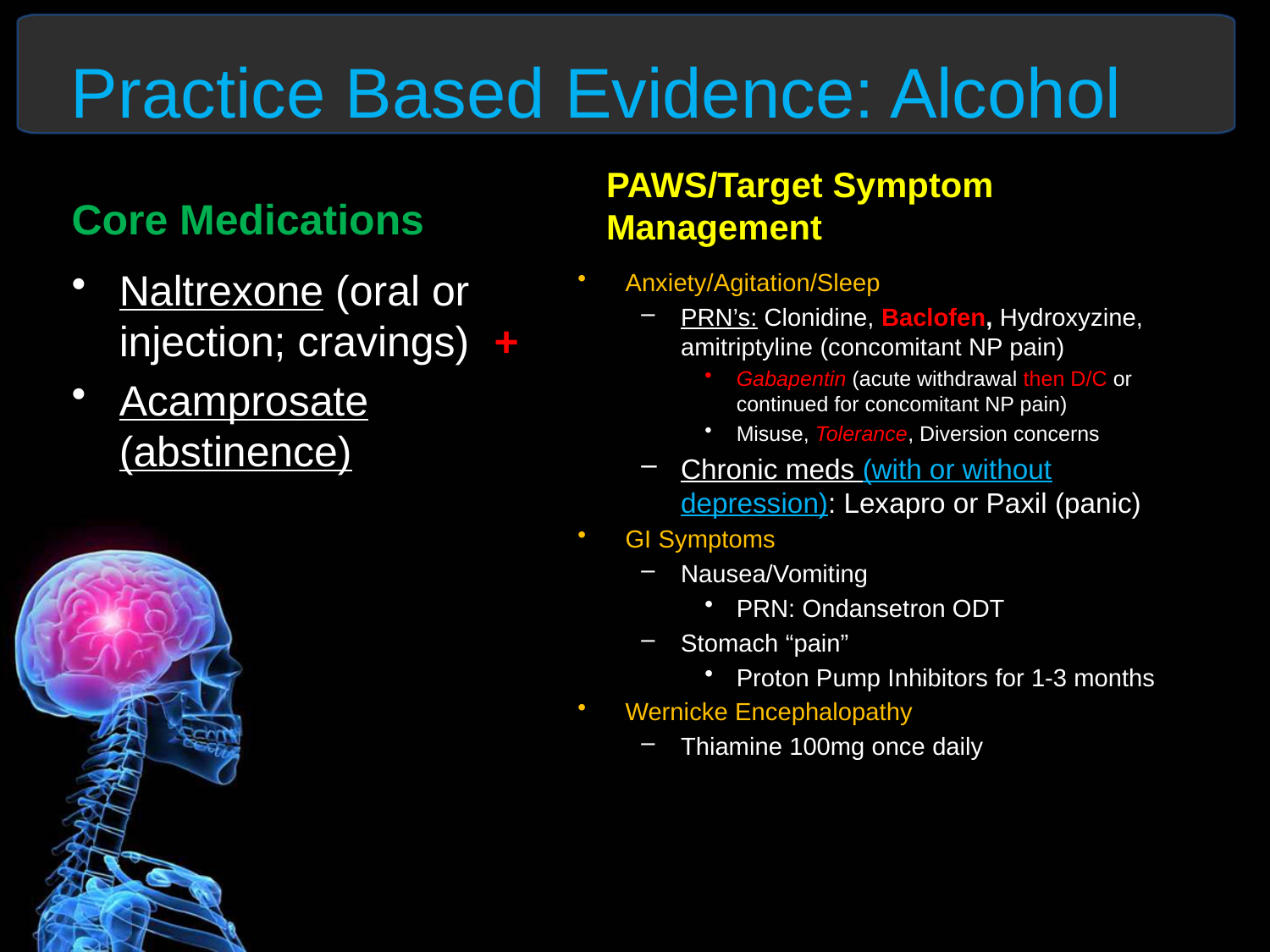

# Practice Based Evidence: Alcohol
Core Medications
PAWS/Target Symptom Management
Naltrexone (oral or injection; cravings)  +
Acamprosate (abstinence)
Anxiety/Agitation/Sleep
PRN’s: Clonidine, Baclofen, Hydroxyzine, amitriptyline (concomitant NP pain)
Gabapentin (acute withdrawal then D/C or continued for concomitant NP pain)
Misuse, Tolerance, Diversion concerns
Chronic meds (with or without depression): Lexapro or Paxil (panic)
GI Symptoms
Nausea/Vomiting
PRN: Ondansetron ODT
Stomach “pain”
Proton Pump Inhibitors for 1-3 months
Wernicke Encephalopathy
Thiamine 100mg once daily